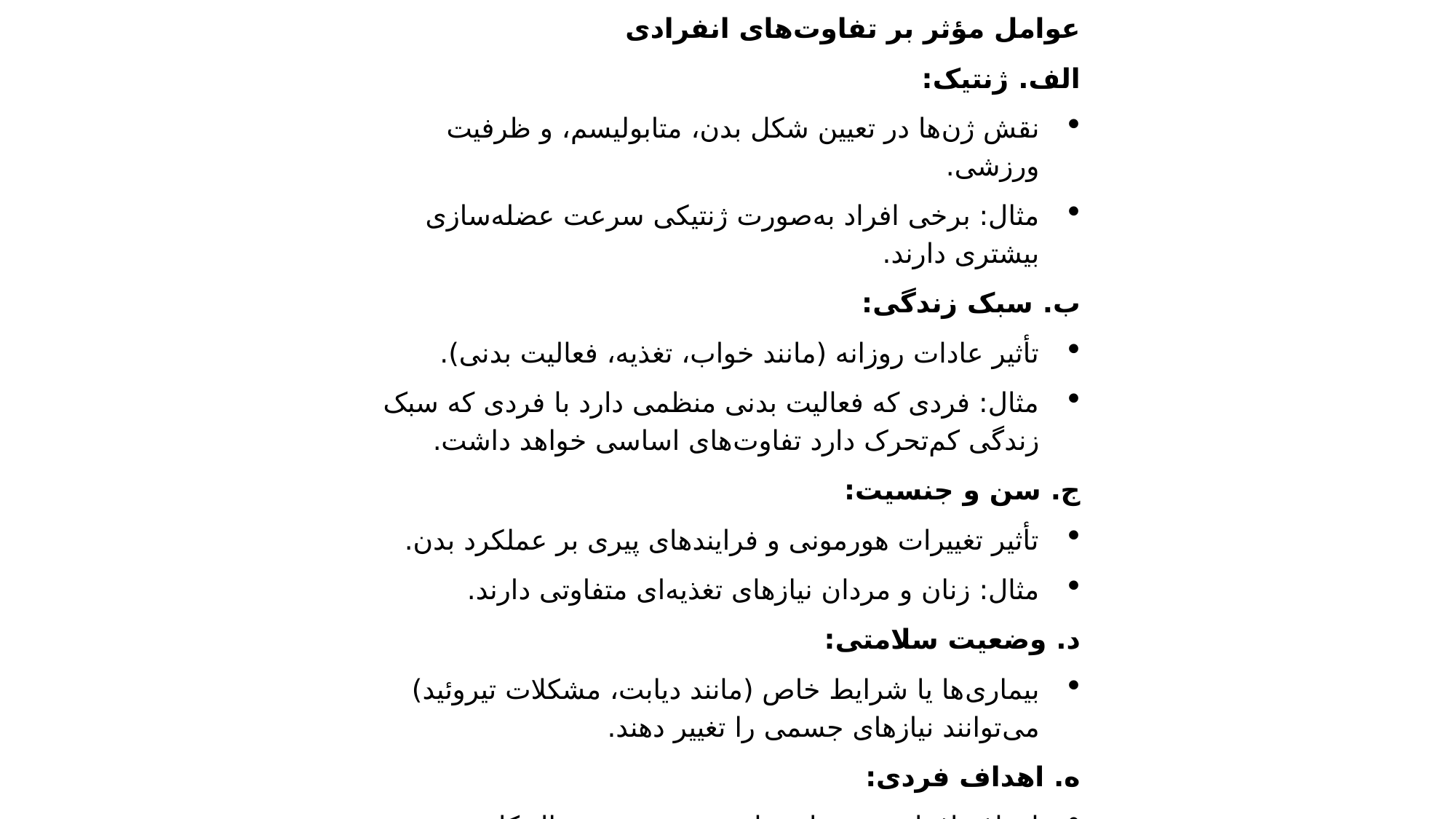

عوامل مؤثر بر تفاوت‌های انفرادی
الف. ژنتیک:
نقش ژن‌ها در تعیین شکل بدن، متابولیسم، و ظرفیت ورزشی.
مثال: برخی افراد به‌صورت ژنتیکی سرعت عضله‌سازی بیشتری دارند.
ب. سبک زندگی:
تأثیر عادات روزانه (مانند خواب، تغذیه، فعالیت بدنی).
مثال: فردی که فعالیت بدنی منظمی دارد با فردی که سبک زندگی کم‌تحرک دارد تفاوت‌های اساسی خواهد داشت.
ج. سن و جنسیت:
تأثیر تغییرات هورمونی و فرایندهای پیری بر عملکرد بدن.
مثال: زنان و مردان نیازهای تغذیه‌ای متفاوتی دارند.
د. وضعیت سلامتی:
بیماری‌ها یا شرایط خاص (مانند دیابت، مشکلات تیروئید) می‌توانند نیازهای جسمی را تغییر دهند.
ه. اهداف فردی:
اهداف افراد نیز متفاوت است: برخی به دنبال کاهش وزن، برخی به دنبال افزایش عضله، و برخی به دنبال بهبود عملکرد کلی هستند.